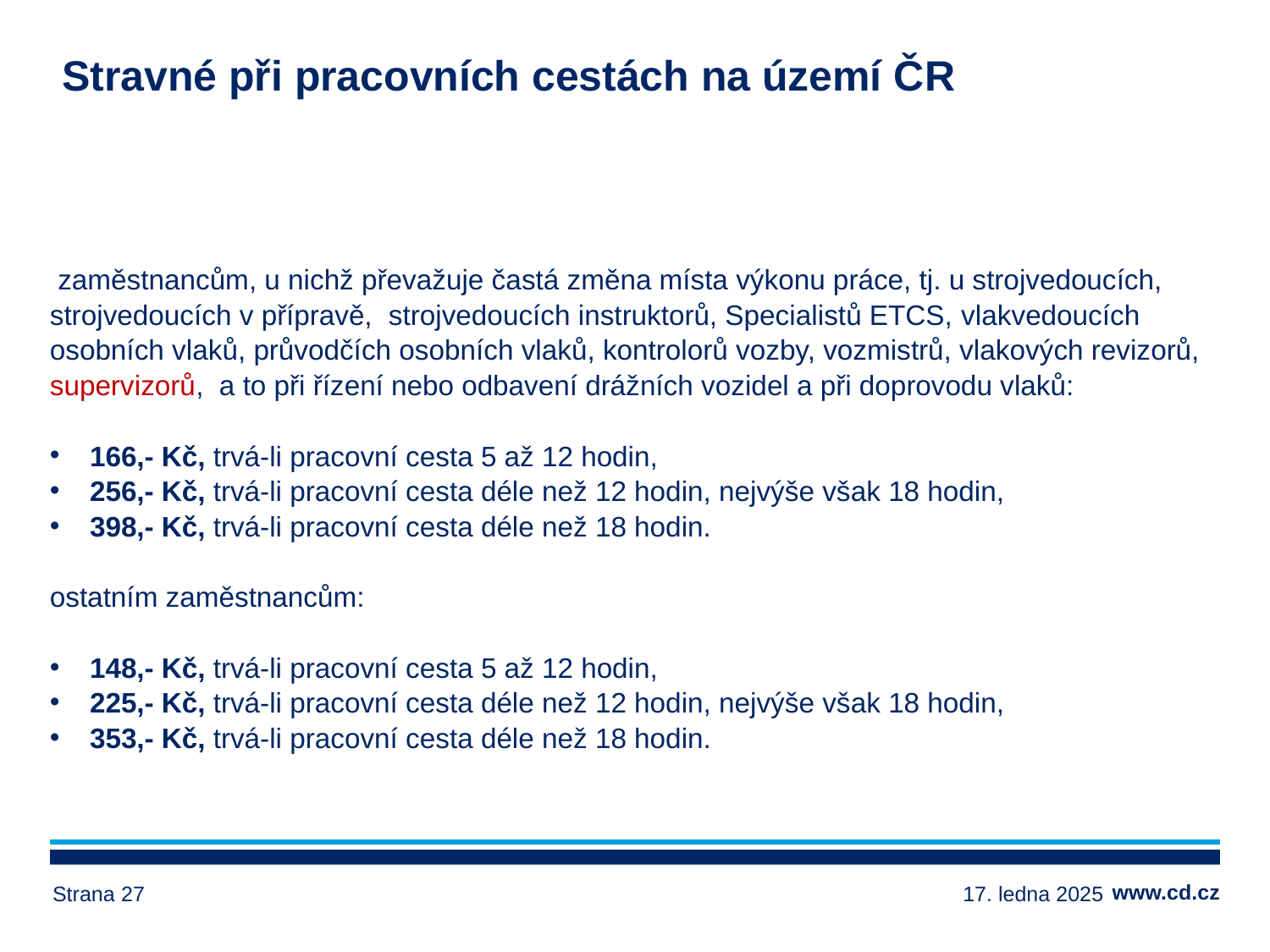

# Stravné při pracovních cestách na území ČR

 zaměstnancům, u nichž převažuje častá změna místa výkonu práce, tj. u strojvedoucích, strojvedoucích v přípravě,  strojvedoucích instruktorů, Specialistů ETCS, vlakvedoucích osobních vlaků, průvodčích osobních vlaků, kontrolorů vozby, vozmistrů, vlakových revizorů, supervizorů,  a to při řízení nebo odbavení drážních vozidel a při doprovodu vlaků:

166,- Kč, trvá-li pracovní cesta 5 až 12 hodin,
256,- Kč, trvá-li pracovní cesta déle než 12 hodin, nejvýše však 18 hodin,
398,- Kč, trvá-li pracovní cesta déle než 18 hodin.

ostatním zaměstnancům:

148,- Kč, trvá-li pracovní cesta 5 až 12 hodin,
225,- Kč, trvá-li pracovní cesta déle než 12 hodin, nejvýše však 18 hodin,
353,- Kč, trvá-li pracovní cesta déle než 18 hodin.

Strana 27
17. ledna 2025